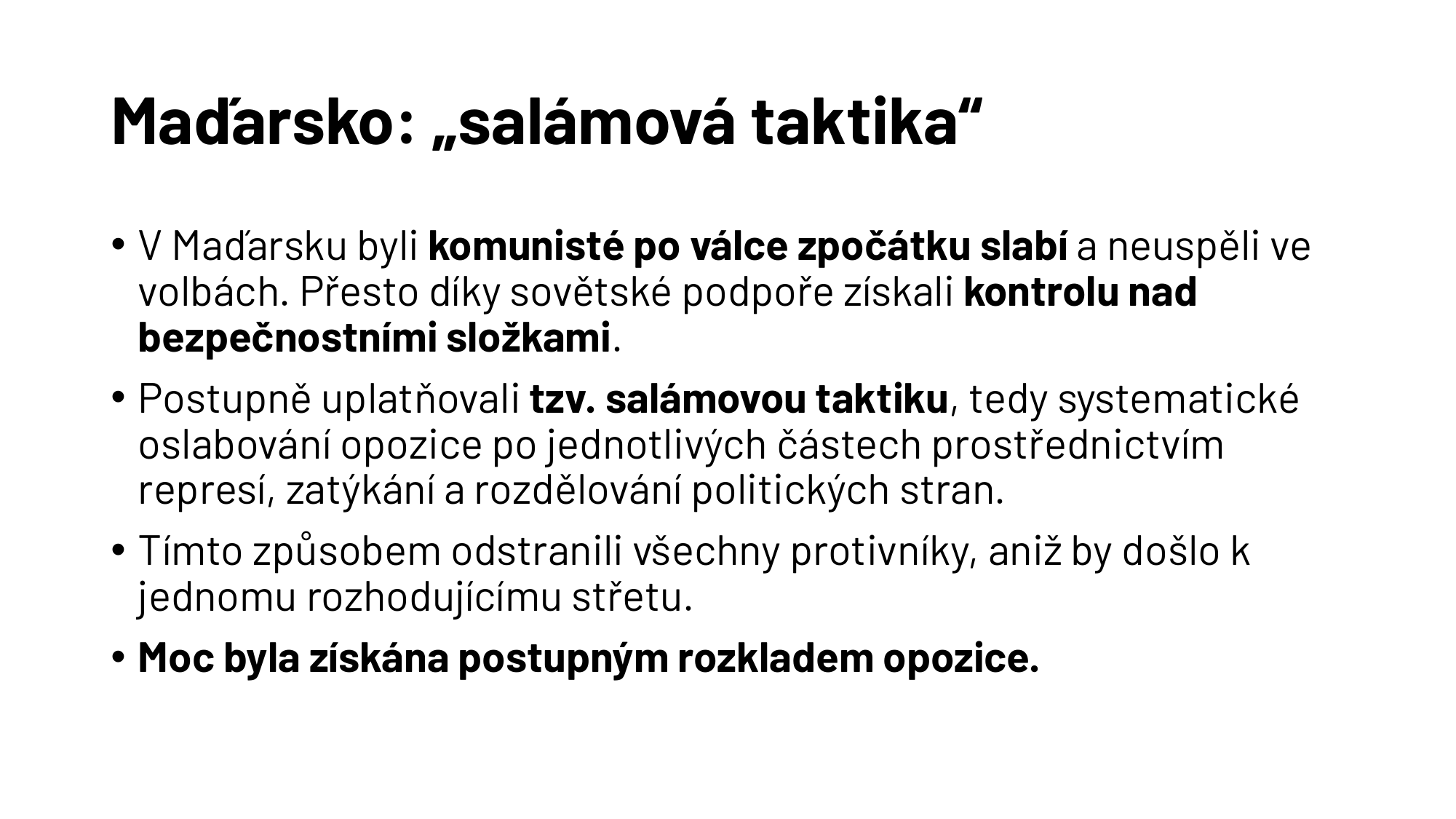

# Maďarsko: „salámová taktika“
V Maďarsku byli komunisté po válce zpočátku slabí a neuspěli ve volbách. Přesto díky sovětské podpoře získali kontrolu nad bezpečnostními složkami.
Postupně uplatňovali tzv. salámovou taktiku, tedy systematické oslabování opozice po jednotlivých částech prostřednictvím represí, zatýkání a rozdělování politických stran.
Tímto způsobem odstranili všechny protivníky, aniž by došlo k jednomu rozhodujícímu střetu.
Moc byla získána postupným rozkladem opozice.